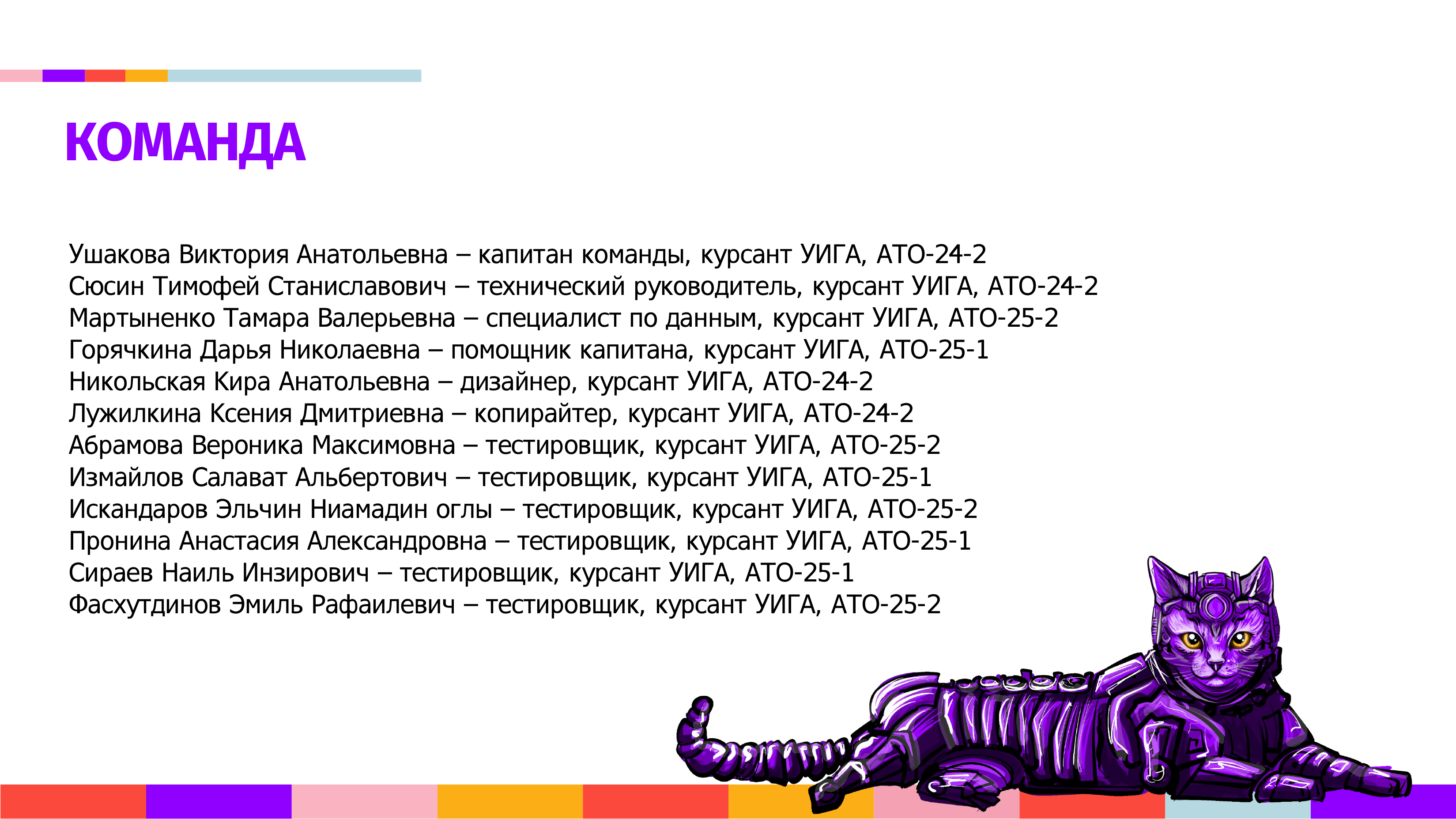

# КОМАНДА
Ушакова Виктория Анатольевна – капитан команды, курсант УИГА, АТО-24-2
Сюсин Тимофей Станиславович – технический руководитель, курсант УИГА, АТО-24-2
Мартыненко Тамара Валерьевна – специалист по данным, курсант УИГА, АТО-25-2
Горячкина Дарья Николаевна – помощник капитана, курсант УИГА, АТО-25-1
Никольская Кира Анатольевна – дизайнер, курсант УИГА, АТО-24-2
Лужилкина Ксения Дмитриевна – копирайтер, курсант УИГА, АТО-24-2
Абрамова Вероника Максимовна – тестировщик, курсант УИГА, АТО-25-2
Измайлов Салават Альбертович – тестировщик, курсант УИГА, АТО-25-1
Искандаров Эльчин Ниамадин оглы – тестировщик, курсант УИГА, АТО-25-2
Пронина Анастасия Александровна – тестировщик, курсант УИГА, АТО-25-1
Сираев Наиль Инзирович – тестировщик, курсант УИГА, АТО-25-1
Фасхутдинов Эмиль Рафаилевич – тестировщик, курсант УИГА, АТО-25-2